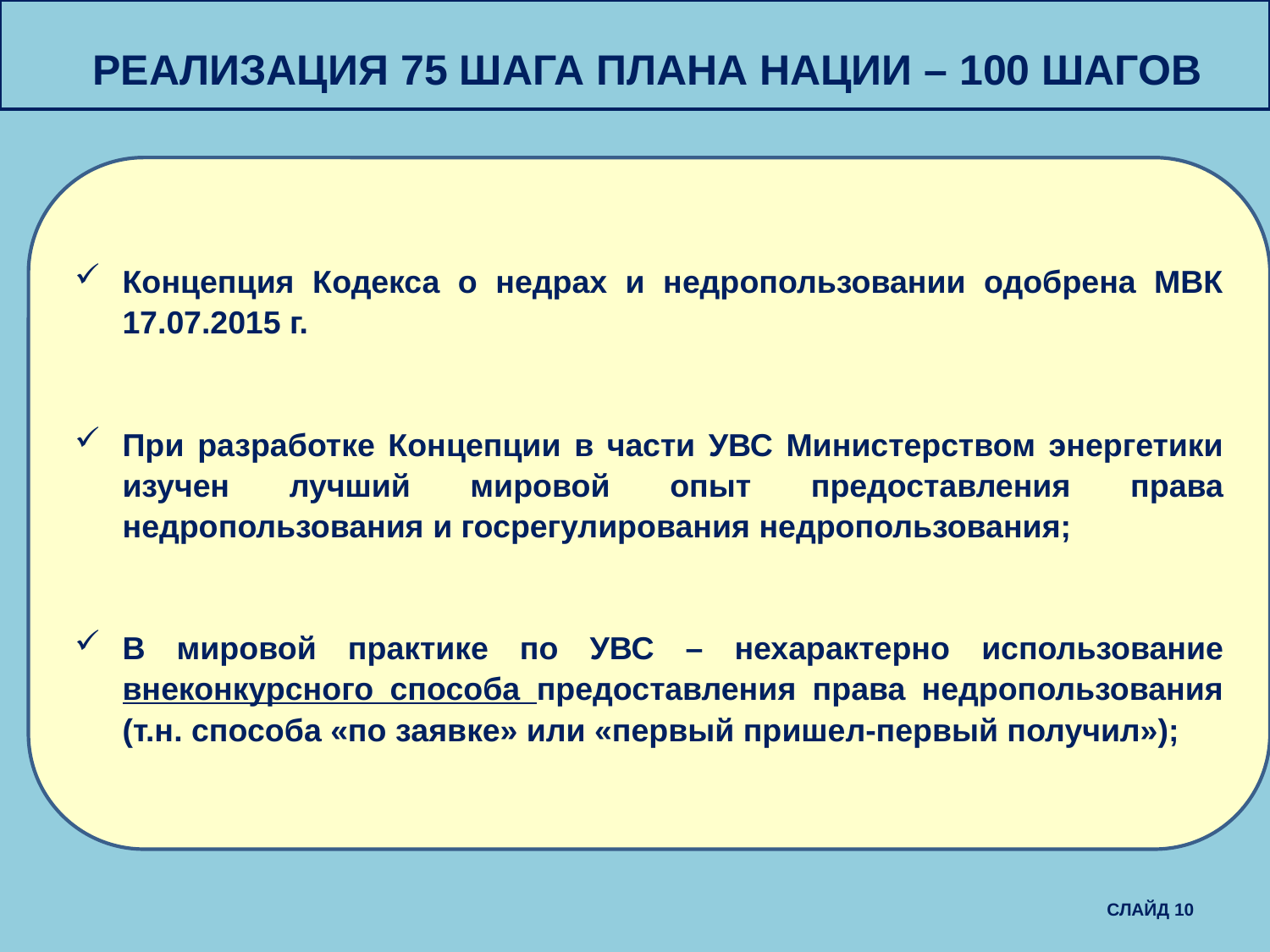

РЕАЛИЗАЦИЯ 75 ШАГА ПЛАНА НАЦИИ – 100 ШАГОВ
Концепция Кодекса о недрах и недропользовании одобрена МВК 17.07.2015 г.

При разработке Концепции в части УВС Министерством энергетики изучен лучший мировой опыт предоставления права недропользования и госрегулирования недропользования;

В мировой практике по УВС – нехарактерно использование внеконкурсного способа предоставления права недропользования (т.н. способа «по заявке» или «первый пришел-первый получил»);
 СЛАЙД 10